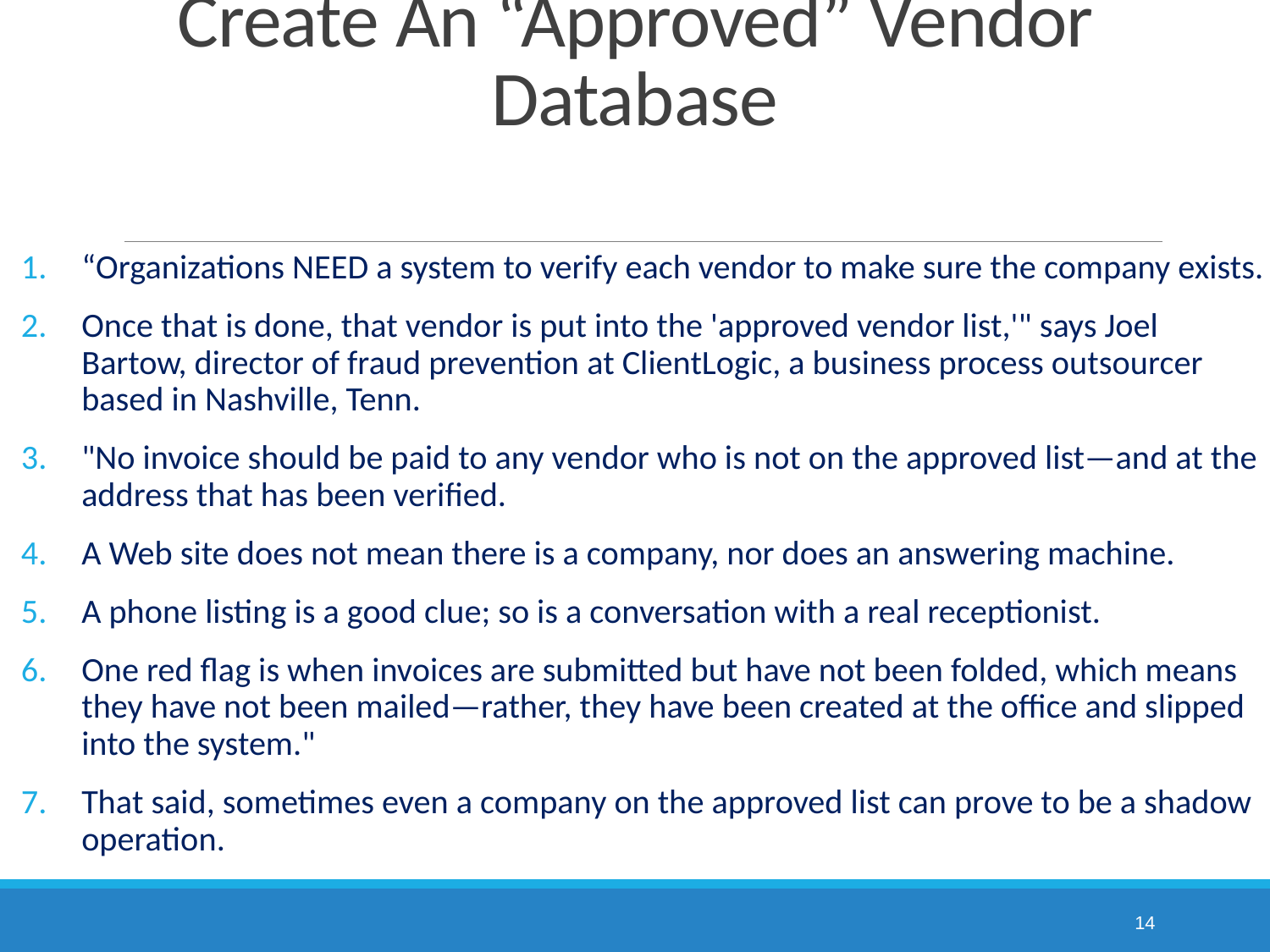

# Create An “Approved” Vendor Database
“Organizations NEED a system to verify each vendor to make sure the company exists.
Once that is done, that vendor is put into the 'approved vendor list,'" says Joel Bartow, director of fraud prevention at ClientLogic, a business process outsourcer based in Nashville, Tenn.
"No invoice should be paid to any vendor who is not on the approved list—and at the address that has been verified.
A Web site does not mean there is a company, nor does an answering machine.
A phone listing is a good clue; so is a conversation with a real receptionist.
One red flag is when invoices are submitted but have not been folded, which means they have not been mailed—rather, they have been created at the office and slipped into the system."
That said, sometimes even a company on the approved list can prove to be a shadow operation.
14